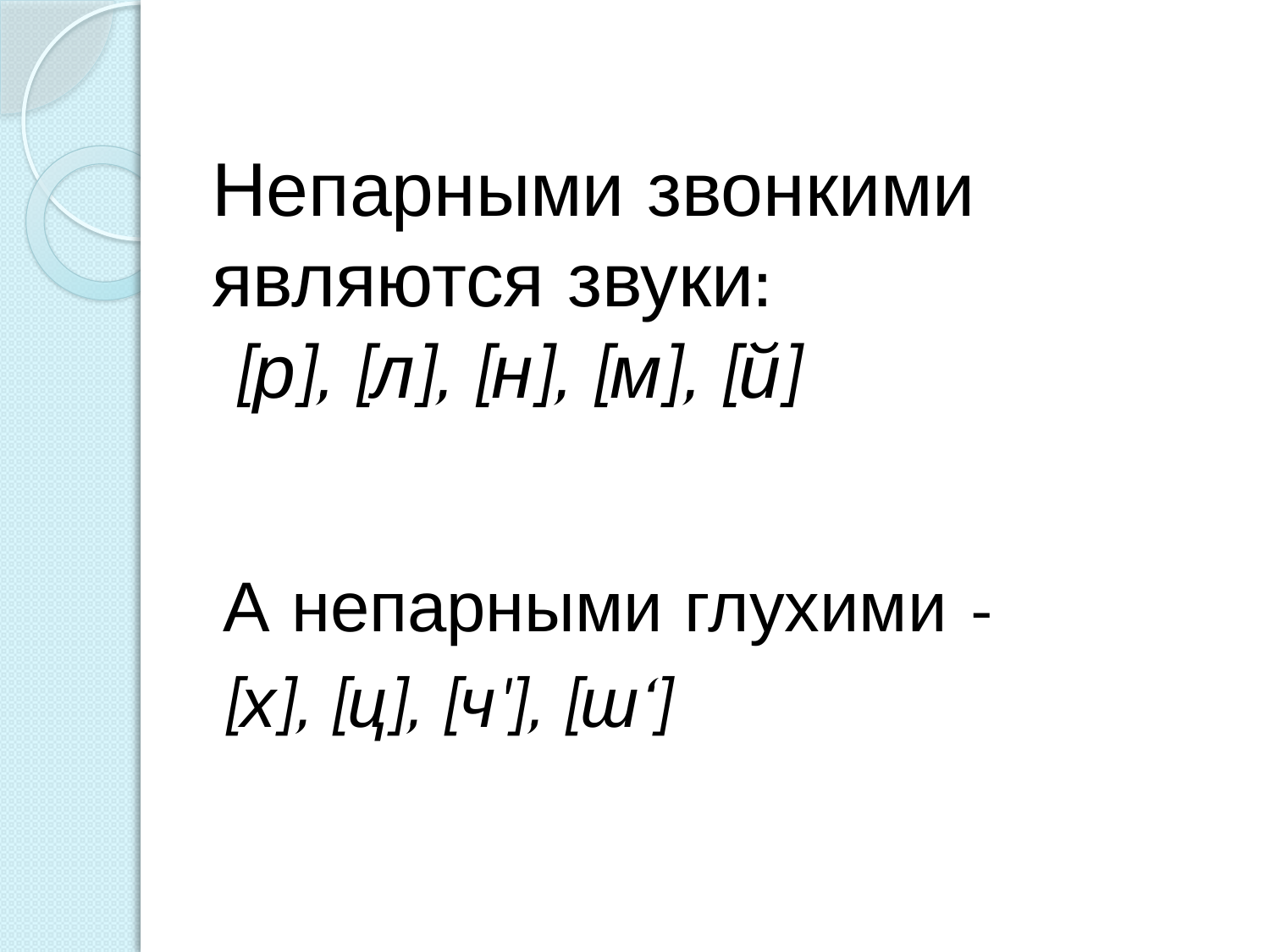

# Непарными звонкими являются звуки: [р], [л], [н], [м], [й]
А непарными глухими -
[х], [ц], [ч'], [ш‘]